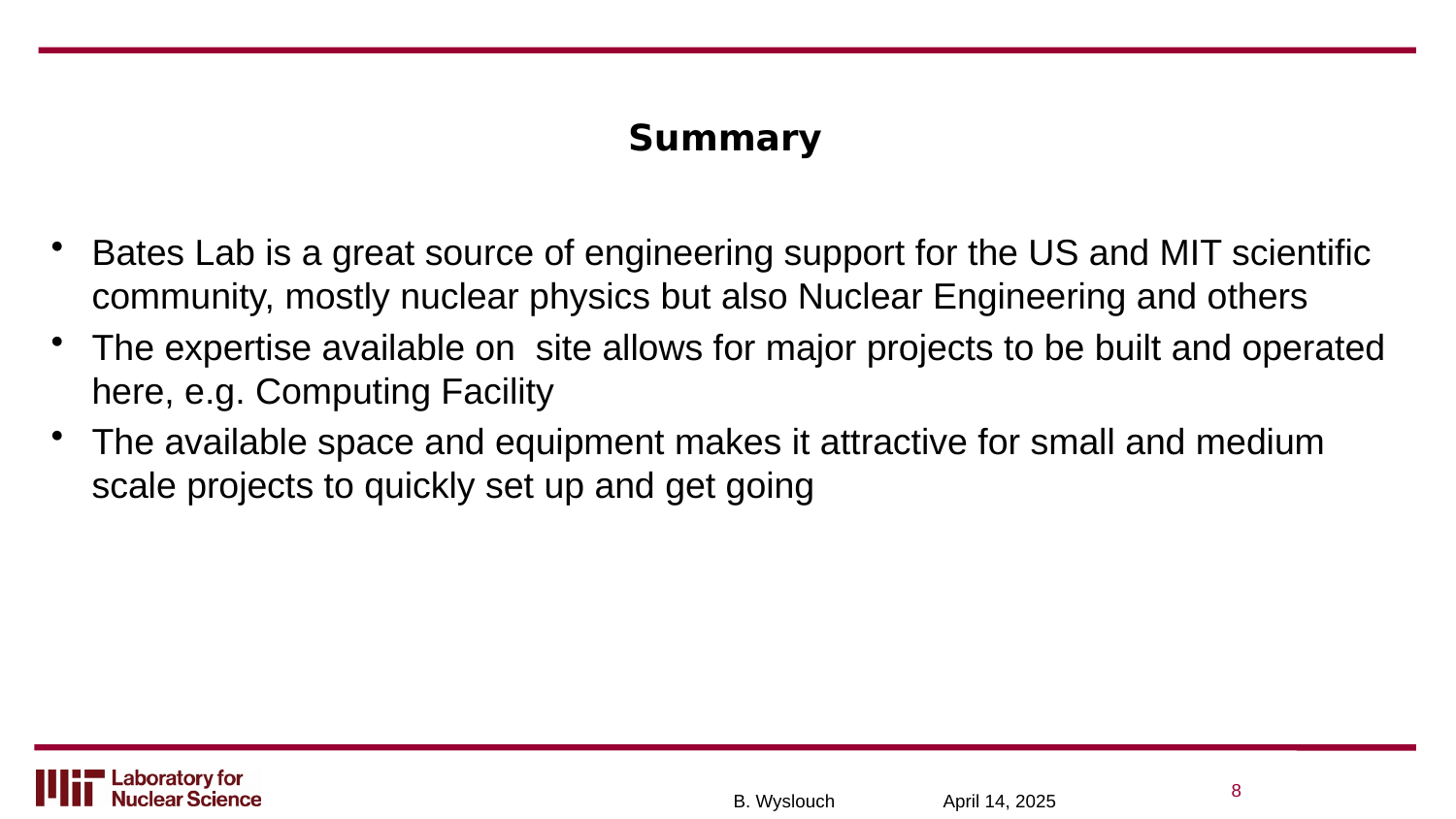

# Summary
Bates Lab is a great source of engineering support for the US and MIT scientific community, mostly nuclear physics but also Nuclear Engineering and others
The expertise available on  site allows for major projects to be built and operated here, e.g. Computing Facility
The available space and equipment makes it attractive for small and medium scale projects to quickly set up and get going